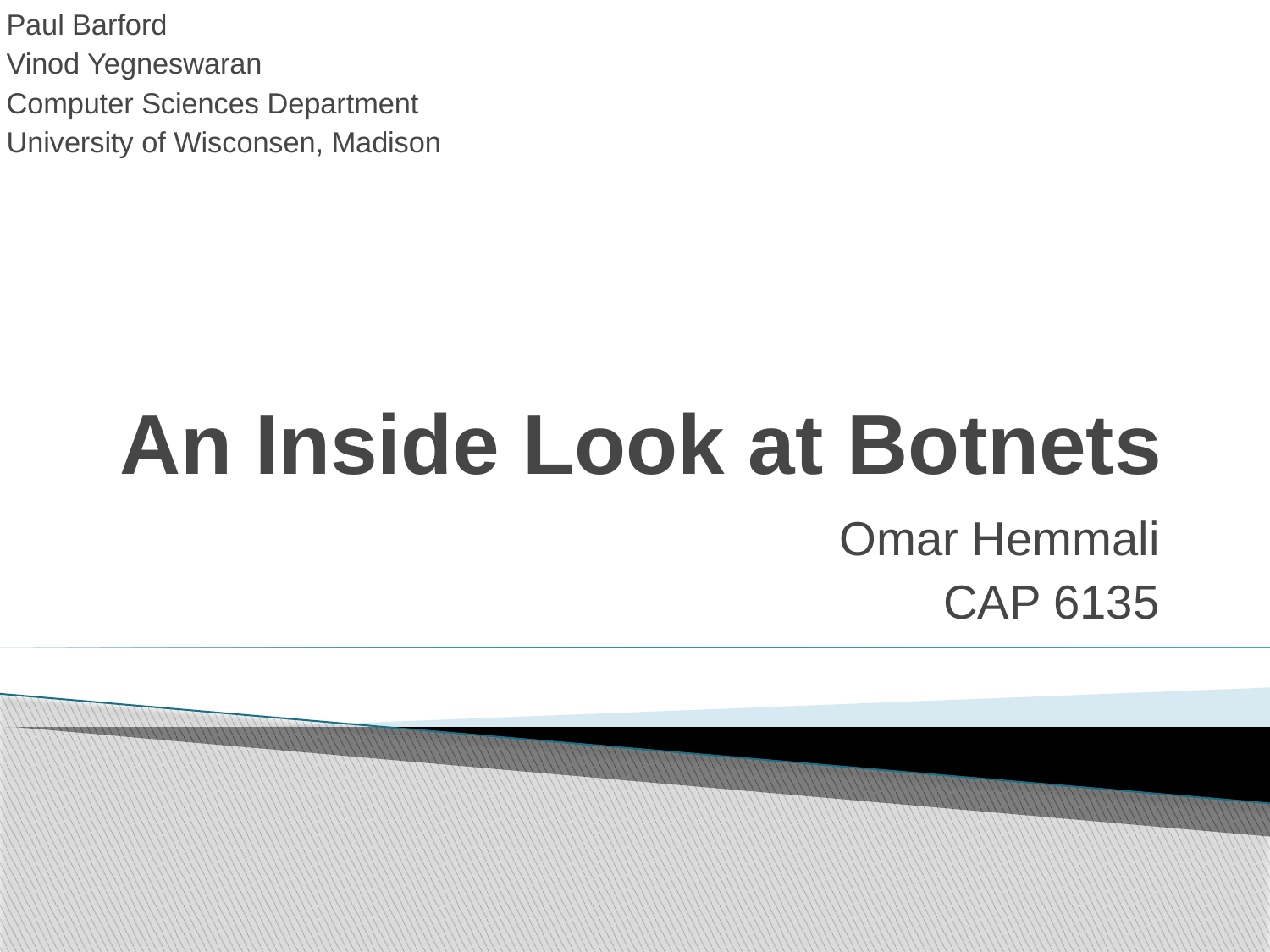

Paul Barford
Vinod Yegneswaran
Computer Sciences Department
University of Wisconsen, Madison
# An Inside Look at Botnets
Omar Hemmali
CAP 6135